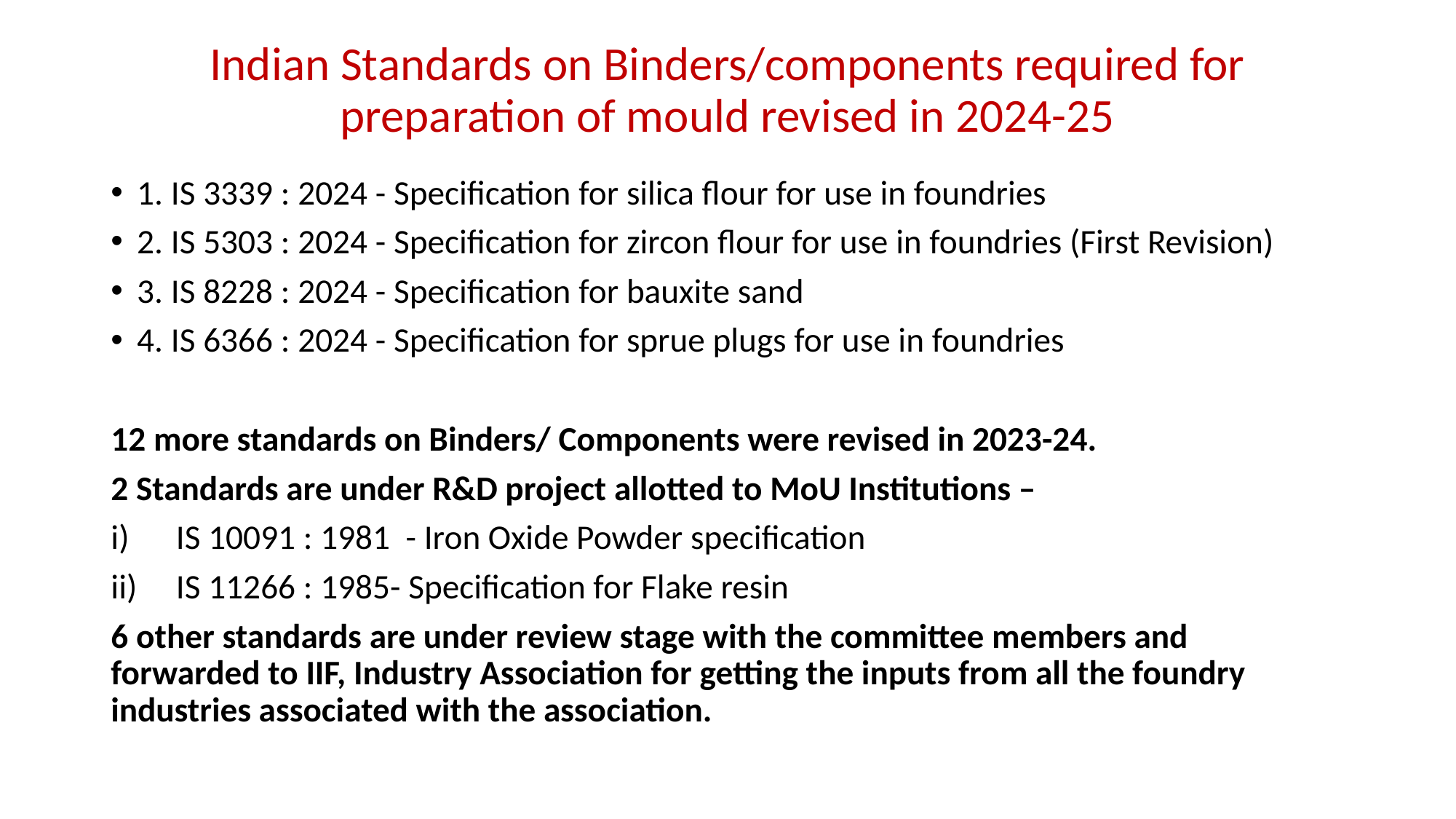

# Indian Standards on Binders/components required for preparation of mould revised in 2024-25
1. IS 3339 : 2024 - Specification for silica flour for use in foundries
2. IS 5303 : 2024 - Specification for zircon flour for use in foundries (First Revision)
3. IS 8228 : 2024 - Specification for bauxite sand
4. IS 6366 : 2024 - Specification for sprue plugs for use in foundries

12 more standards on Binders/ Components were revised in 2023-24.
2 Standards are under R&D project allotted to MoU Institutions –
IS 10091 : 1981  - Iron Oxide Powder specification
IS 11266 : 1985- Specification for Flake resin
6 other standards are under review stage with the committee members and forwarded to IIF, Industry Association for getting the inputs from all the foundry industries associated with the association.